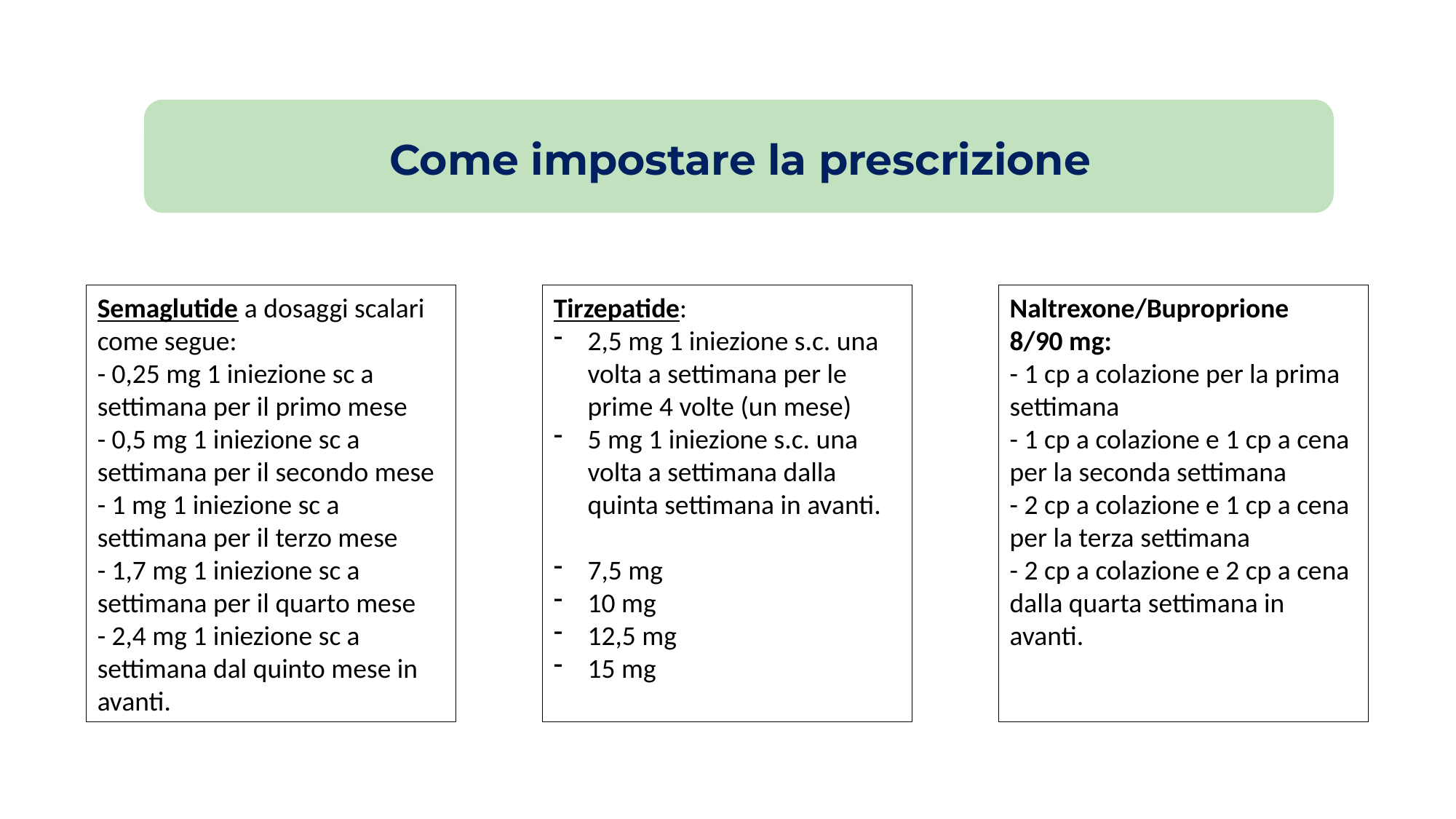

Come impostare la prescrizione
Semaglutide a dosaggi scalari come segue:
- 0,25 mg 1 iniezione sc a settimana per il primo mese
- 0,5 mg 1 iniezione sc a settimana per il secondo mese
- 1 mg 1 iniezione sc a settimana per il terzo mese
- 1,7 mg 1 iniezione sc a settimana per il quarto mese
- 2,4 mg 1 iniezione sc a settimana dal quinto mese in avanti.
Tirzepatide:
2,5 mg 1 iniezione s.c. una volta a settimana per le prime 4 volte (un mese)
5 mg 1 iniezione s.c. una volta a settimana dalla quinta settimana in avanti.

7,5 mg
10 mg
12,5 mg
15 mg

Naltrexone/Buproprione
8/90 mg:
- 1 cp a colazione per la prima settimana
- 1 cp a colazione e 1 cp a cena per la seconda settimana
- 2 cp a colazione e 1 cp a cena per la terza settimana
- 2 cp a colazione e 2 cp a cena dalla quarta settimana in avanti.